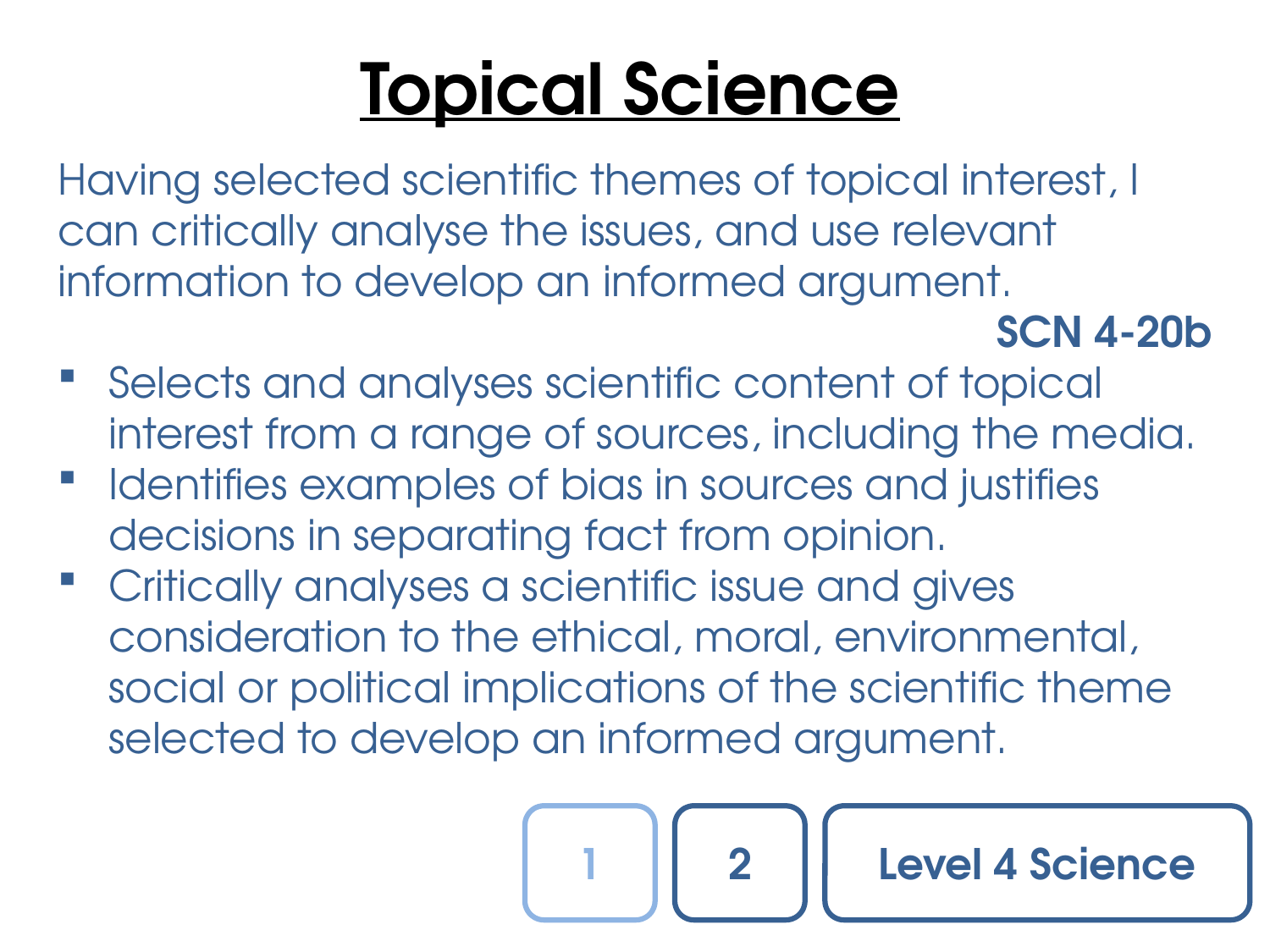

# Topical Science
Having selected scientific themes of topical interest, I can critically analyse the issues, and use relevant information to develop an informed argument.
SCN 4-20b
Selects and analyses scientific content of topical interest from a range of sources, including the media.
Identifies examples of bias in sources and justifies decisions in separating fact from opinion.
Critically analyses a scientific issue and gives consideration to the ethical, moral, environmental, social or political implications of the scientific theme selected to develop an informed argument.
1
2
Level 4 Science